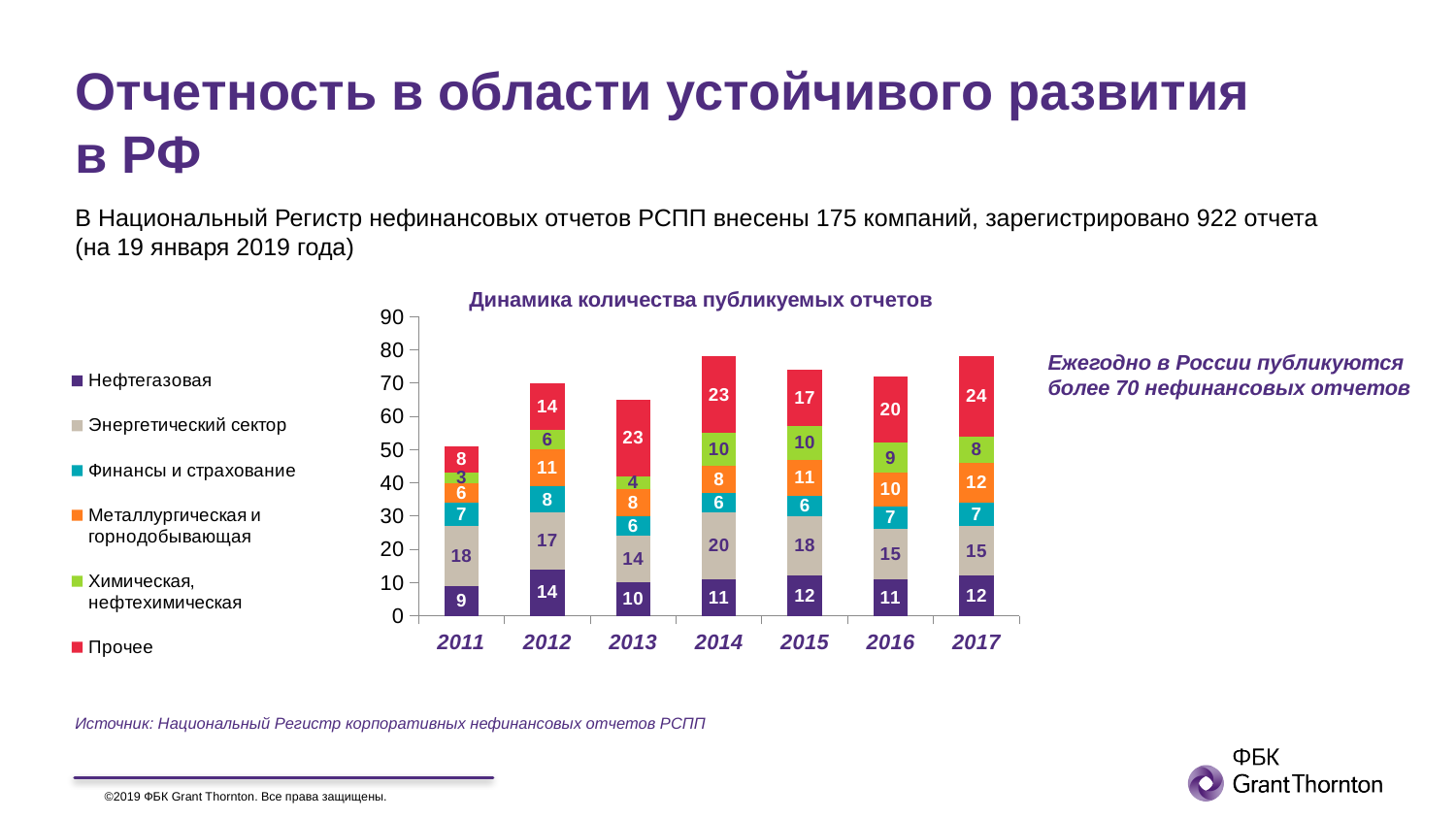

# Отчетность в области устойчивого развития в РФ
В Национальный Регистр нефинансовых отчетов РСПП внесены 175 компаний, зарегистрировано 922 отчета (на 19 января 2019 года)

### Chart

| Category | Нефтегазовая | Энергетический сектор | Финансы и страхование | Металлургическая и горнодобывающая | Химическая, нефтехимическая | Прочее |
|---|---|---|---|---|---|---|
| 2011 | 9.0 | 18.0 | 7.0 | 6.0 | 3.0 | 8.0 |
| 2012 | 14.0 | 17.0 | 8.0 | 11.0 | 6.0 | 14.0 |
| 2013 | 10.0 | 14.0 | 6.0 | 8.0 | 4.0 | 23.0 |
| 2014 | 11.0 | 20.0 | 6.0 | 8.0 | 10.0 | 23.0 |
| 2015 | 12.0 | 18.0 | 6.0 | 11.0 | 10.0 | 17.0 |
| 2016 | 11.0 | 15.0 | 7.0 | 10.0 | 9.0 | 20.0 |
| 2017 | 12.0 | 15.0 | 7.0 | 12.0 | 8.0 | 24.0 |
Динамика количества публикуемых отчетов
Ежегодно в России публикуются более 70 нефинансовых отчетов

Источник: Национальный Регистр корпоративных нефинансовых отчетов РСПП